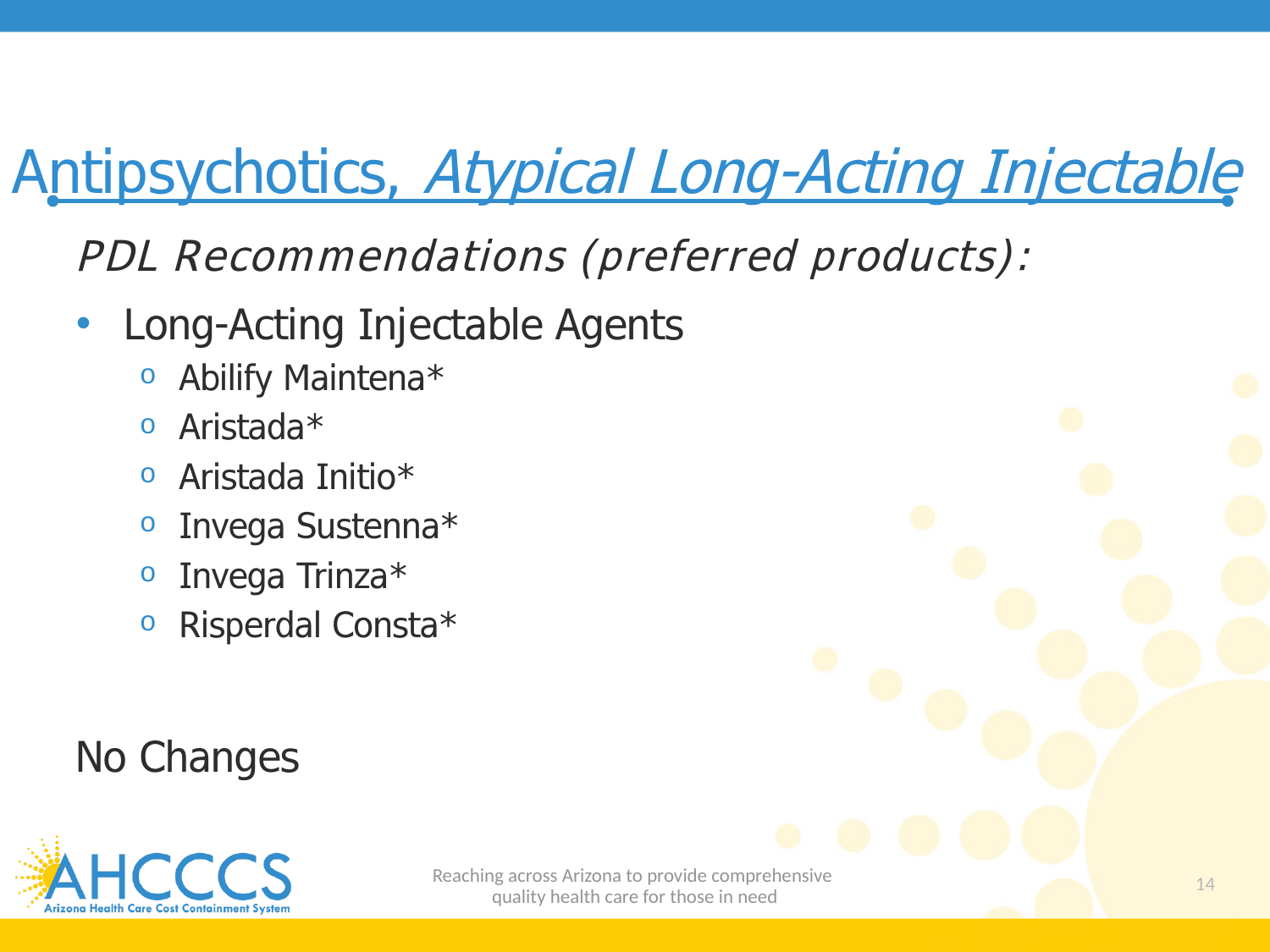

# Antipsychotics, Atypical Long-Acting Injectable
PDL Recommendations (preferred products):
Long-Acting Injectable Agents
Abilify Maintena*
Aristada*
Aristada Initio*
Invega Sustenna*
Invega Trinza*
Risperdal Consta*

No Changes

Reaching across Arizona to provide comprehensive
quality health care for those in need
14